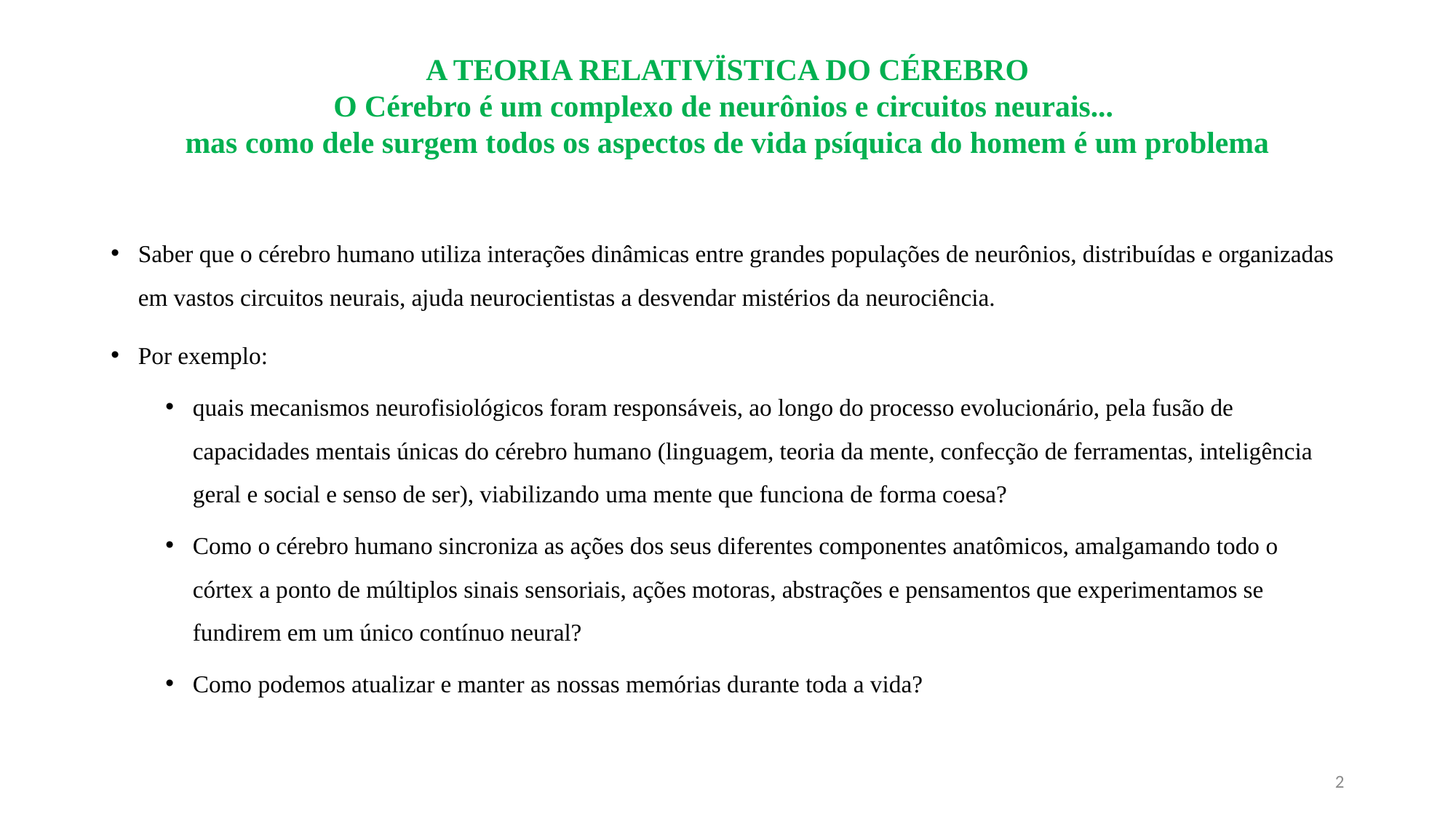

# A TEORIA RELATIVÏSTICA DO CÉREBRO O Cérebro é um complexo de neurônios e circuitos neurais... mas como dele surgem todos os aspectos de vida psíquica do homem é um problema
Saber que o cérebro humano utiliza interações dinâmicas entre grandes populações de neurônios, distribuídas e organizadas em vastos circuitos neurais, ajuda neurocientistas a desvendar mistérios da neurociência.
Por exemplo:
quais mecanismos neurofisiológicos foram responsáveis, ao longo do processo evolucionário, pela fusão de capacidades mentais únicas do cérebro humano (linguagem, teoria da mente, confecção de ferramentas, inteligência geral e social e senso de ser), viabilizando uma mente que funciona de forma coesa?
Como o cérebro humano sincroniza as ações dos seus diferentes componentes anatômicos, amalgamando todo o córtex a ponto de múltiplos sinais sensoriais, ações motoras, abstrações e pensamentos que experimentamos se fundirem em um único contínuo neural?
Como podemos atualizar e manter as nossas memórias durante toda a vida?
2